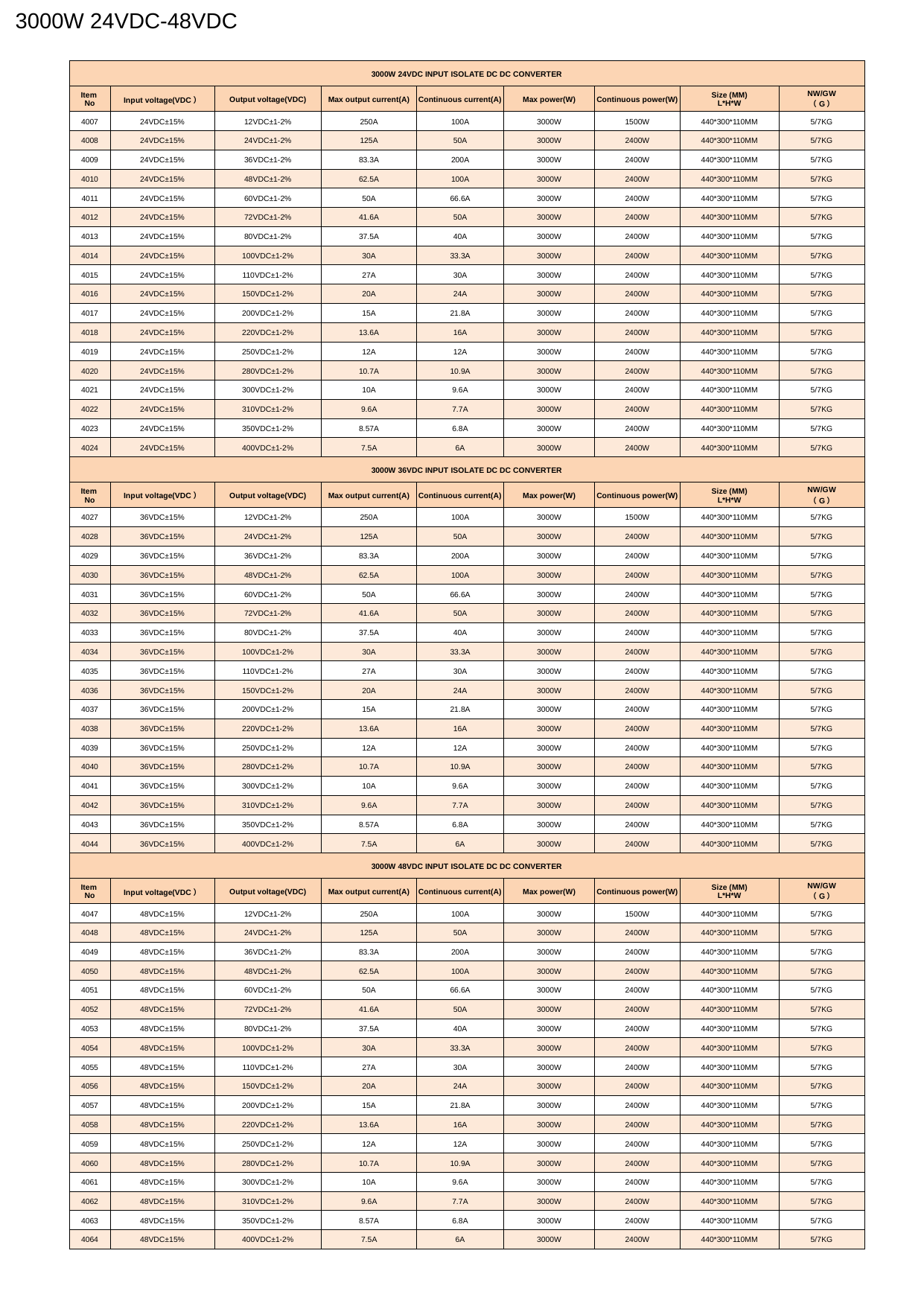

3000W 24VDC-48VDC
| 3000W 24VDC INPUT ISOLATE DC DC CONVERTER |  |  |  |  |  |  |  |  |
| --- | --- | --- | --- | --- | --- | --- | --- | --- |
| Item No | Input voltage(VDC） | Output voltage(VDC) | Max output current(A) | Continuous current(A) | Max power(W) | Continuous power(W) | Size (MM) L\*H\*W | NW/GW （G） |
| 4007 | 24VDC±15% | 12VDC±1-2% | 250A | 100A | 3000W | 1500W | 440\*300\*110MM | 5/7KG |
| 4008 | 24VDC±15% | 24VDC±1-2% | 125A | 50A | 3000W | 2400W | 440\*300\*110MM | 5/7KG |
| 4009 | 24VDC±15% | 36VDC±1-2% | 83.3A | 200A | 3000W | 2400W | 440\*300\*110MM | 5/7KG |
| 4010 | 24VDC±15% | 48VDC±1-2% | 62.5A | 100A | 3000W | 2400W | 440\*300\*110MM | 5/7KG |
| 4011 | 24VDC±15% | 60VDC±1-2% | 50A | 66.6A | 3000W | 2400W | 440\*300\*110MM | 5/7KG |
| 4012 | 24VDC±15% | 72VDC±1-2% | 41.6A | 50A | 3000W | 2400W | 440\*300\*110MM | 5/7KG |
| 4013 | 24VDC±15% | 80VDC±1-2% | 37.5A | 40A | 3000W | 2400W | 440\*300\*110MM | 5/7KG |
| 4014 | 24VDC±15% | 100VDC±1-2% | 30A | 33.3A | 3000W | 2400W | 440\*300\*110MM | 5/7KG |
| 4015 | 24VDC±15% | 110VDC±1-2% | 27A | 30A | 3000W | 2400W | 440\*300\*110MM | 5/7KG |
| 4016 | 24VDC±15% | 150VDC±1-2% | 20A | 24A | 3000W | 2400W | 440\*300\*110MM | 5/7KG |
| 4017 | 24VDC±15% | 200VDC±1-2% | 15A | 21.8A | 3000W | 2400W | 440\*300\*110MM | 5/7KG |
| 4018 | 24VDC±15% | 220VDC±1-2% | 13.6A | 16A | 3000W | 2400W | 440\*300\*110MM | 5/7KG |
| 4019 | 24VDC±15% | 250VDC±1-2% | 12A | 12A | 3000W | 2400W | 440\*300\*110MM | 5/7KG |
| 4020 | 24VDC±15% | 280VDC±1-2% | 10.7A | 10.9A | 3000W | 2400W | 440\*300\*110MM | 5/7KG |
| 4021 | 24VDC±15% | 300VDC±1-2% | 10A | 9.6A | 3000W | 2400W | 440\*300\*110MM | 5/7KG |
| 4022 | 24VDC±15% | 310VDC±1-2% | 9.6A | 7.7A | 3000W | 2400W | 440\*300\*110MM | 5/7KG |
| 4023 | 24VDC±15% | 350VDC±1-2% | 8.57A | 6.8A | 3000W | 2400W | 440\*300\*110MM | 5/7KG |
| 4024 | 24VDC±15% | 400VDC±1-2% | 7.5A | 6A | 3000W | 2400W | 440\*300\*110MM | 5/7KG |
| 3000W 36VDC INPUT ISOLATE DC DC CONVERTER |  |  |  |  |  |  |  |  |
| Item No | Input voltage(VDC） | Output voltage(VDC) | Max output current(A) | Continuous current(A) | Max power(W) | Continuous power(W) | Size (MM) L\*H\*W | NW/GW （G） |
| 4027 | 36VDC±15% | 12VDC±1-2% | 250A | 100A | 3000W | 1500W | 440\*300\*110MM | 5/7KG |
| 4028 | 36VDC±15% | 24VDC±1-2% | 125A | 50A | 3000W | 2400W | 440\*300\*110MM | 5/7KG |
| 4029 | 36VDC±15% | 36VDC±1-2% | 83.3A | 200A | 3000W | 2400W | 440\*300\*110MM | 5/7KG |
| 4030 | 36VDC±15% | 48VDC±1-2% | 62.5A | 100A | 3000W | 2400W | 440\*300\*110MM | 5/7KG |
| 4031 | 36VDC±15% | 60VDC±1-2% | 50A | 66.6A | 3000W | 2400W | 440\*300\*110MM | 5/7KG |
| 4032 | 36VDC±15% | 72VDC±1-2% | 41.6A | 50A | 3000W | 2400W | 440\*300\*110MM | 5/7KG |
| 4033 | 36VDC±15% | 80VDC±1-2% | 37.5A | 40A | 3000W | 2400W | 440\*300\*110MM | 5/7KG |
| 4034 | 36VDC±15% | 100VDC±1-2% | 30A | 33.3A | 3000W | 2400W | 440\*300\*110MM | 5/7KG |
| 4035 | 36VDC±15% | 110VDC±1-2% | 27A | 30A | 3000W | 2400W | 440\*300\*110MM | 5/7KG |
| 4036 | 36VDC±15% | 150VDC±1-2% | 20A | 24A | 3000W | 2400W | 440\*300\*110MM | 5/7KG |
| 4037 | 36VDC±15% | 200VDC±1-2% | 15A | 21.8A | 3000W | 2400W | 440\*300\*110MM | 5/7KG |
| 4038 | 36VDC±15% | 220VDC±1-2% | 13.6A | 16A | 3000W | 2400W | 440\*300\*110MM | 5/7KG |
| 4039 | 36VDC±15% | 250VDC±1-2% | 12A | 12A | 3000W | 2400W | 440\*300\*110MM | 5/7KG |
| 4040 | 36VDC±15% | 280VDC±1-2% | 10.7A | 10.9A | 3000W | 2400W | 440\*300\*110MM | 5/7KG |
| 4041 | 36VDC±15% | 300VDC±1-2% | 10A | 9.6A | 3000W | 2400W | 440\*300\*110MM | 5/7KG |
| 4042 | 36VDC±15% | 310VDC±1-2% | 9.6A | 7.7A | 3000W | 2400W | 440\*300\*110MM | 5/7KG |
| 4043 | 36VDC±15% | 350VDC±1-2% | 8.57A | 6.8A | 3000W | 2400W | 440\*300\*110MM | 5/7KG |
| 4044 | 36VDC±15% | 400VDC±1-2% | 7.5A | 6A | 3000W | 2400W | 440\*300\*110MM | 5/7KG |
| 3000W 48VDC INPUT ISOLATE DC DC CONVERTER |  |  |  |  |  |  |  |  |
| Item No | Input voltage(VDC） | Output voltage(VDC) | Max output current(A) | Continuous current(A) | Max power(W) | Continuous power(W) | Size (MM) L\*H\*W | NW/GW （G） |
| 4047 | 48VDC±15% | 12VDC±1-2% | 250A | 100A | 3000W | 1500W | 440\*300\*110MM | 5/7KG |
| 4048 | 48VDC±15% | 24VDC±1-2% | 125A | 50A | 3000W | 2400W | 440\*300\*110MM | 5/7KG |
| 4049 | 48VDC±15% | 36VDC±1-2% | 83.3A | 200A | 3000W | 2400W | 440\*300\*110MM | 5/7KG |
| 4050 | 48VDC±15% | 48VDC±1-2% | 62.5A | 100A | 3000W | 2400W | 440\*300\*110MM | 5/7KG |
| 4051 | 48VDC±15% | 60VDC±1-2% | 50A | 66.6A | 3000W | 2400W | 440\*300\*110MM | 5/7KG |
| 4052 | 48VDC±15% | 72VDC±1-2% | 41.6A | 50A | 3000W | 2400W | 440\*300\*110MM | 5/7KG |
| 4053 | 48VDC±15% | 80VDC±1-2% | 37.5A | 40A | 3000W | 2400W | 440\*300\*110MM | 5/7KG |
| 4054 | 48VDC±15% | 100VDC±1-2% | 30A | 33.3A | 3000W | 2400W | 440\*300\*110MM | 5/7KG |
| 4055 | 48VDC±15% | 110VDC±1-2% | 27A | 30A | 3000W | 2400W | 440\*300\*110MM | 5/7KG |
| 4056 | 48VDC±15% | 150VDC±1-2% | 20A | 24A | 3000W | 2400W | 440\*300\*110MM | 5/7KG |
| 4057 | 48VDC±15% | 200VDC±1-2% | 15A | 21.8A | 3000W | 2400W | 440\*300\*110MM | 5/7KG |
| 4058 | 48VDC±15% | 220VDC±1-2% | 13.6A | 16A | 3000W | 2400W | 440\*300\*110MM | 5/7KG |
| 4059 | 48VDC±15% | 250VDC±1-2% | 12A | 12A | 3000W | 2400W | 440\*300\*110MM | 5/7KG |
| 4060 | 48VDC±15% | 280VDC±1-2% | 10.7A | 10.9A | 3000W | 2400W | 440\*300\*110MM | 5/7KG |
| 4061 | 48VDC±15% | 300VDC±1-2% | 10A | 9.6A | 3000W | 2400W | 440\*300\*110MM | 5/7KG |
| 4062 | 48VDC±15% | 310VDC±1-2% | 9.6A | 7.7A | 3000W | 2400W | 440\*300\*110MM | 5/7KG |
| 4063 | 48VDC±15% | 350VDC±1-2% | 8.57A | 6.8A | 3000W | 2400W | 440\*300\*110MM | 5/7KG |
| 4064 | 48VDC±15% | 400VDC±1-2% | 7.5A | 6A | 3000W | 2400W | 440\*300\*110MM | 5/7KG |
82